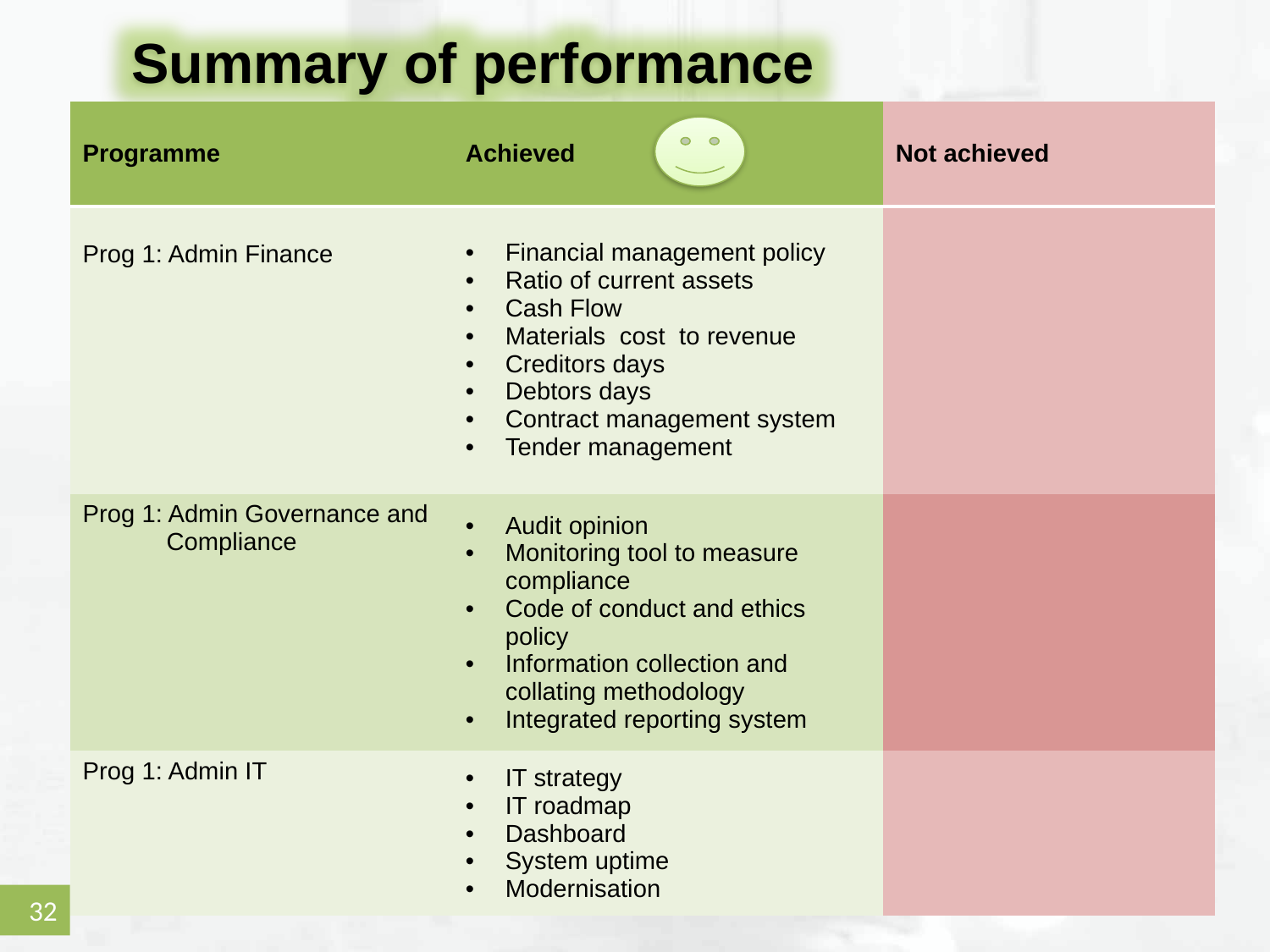

Summary of performance
| Programme | Achieved | Not achieved |
| --- | --- | --- |
| Prog 1: Admin Finance | Financial management policy Ratio of current assets Cash Flow Materials cost to revenue Creditors days Debtors days Contract management system Tender management |  |
| Prog 1: Admin Governance and Compliance | Audit opinion Monitoring tool to measure compliance Code of conduct and ethics policy Information collection and collating methodology Integrated reporting system |  |
| Prog 1: Admin IT | IT strategy IT roadmap Dashboard System uptime Modernisation |  |

32